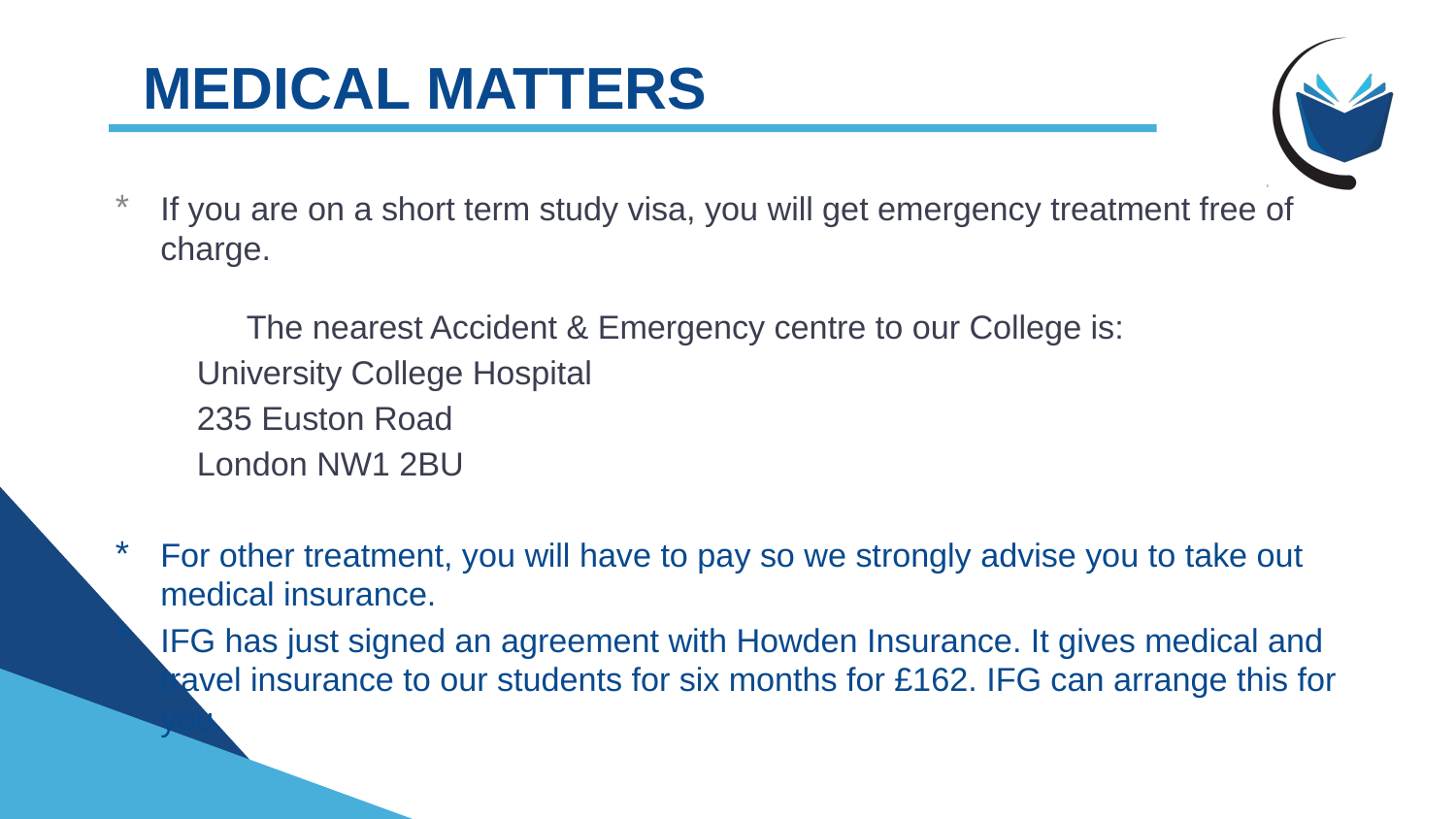

# MEDICAL MATTERS
If you are on a short term study visa, you will get emergency treatment free of charge.

      	The nearest Accident & Emergency centre to our College is:
         University College Hospital
         235 Euston Road
         London NW1 2BU

For other treatment, you will have to pay so we strongly advise you to take out medical insurance.
IFG has just signed an agreement with Howden Insurance. It gives medical and travel insurance to our students for six months for £162. IFG can arrange this for you.